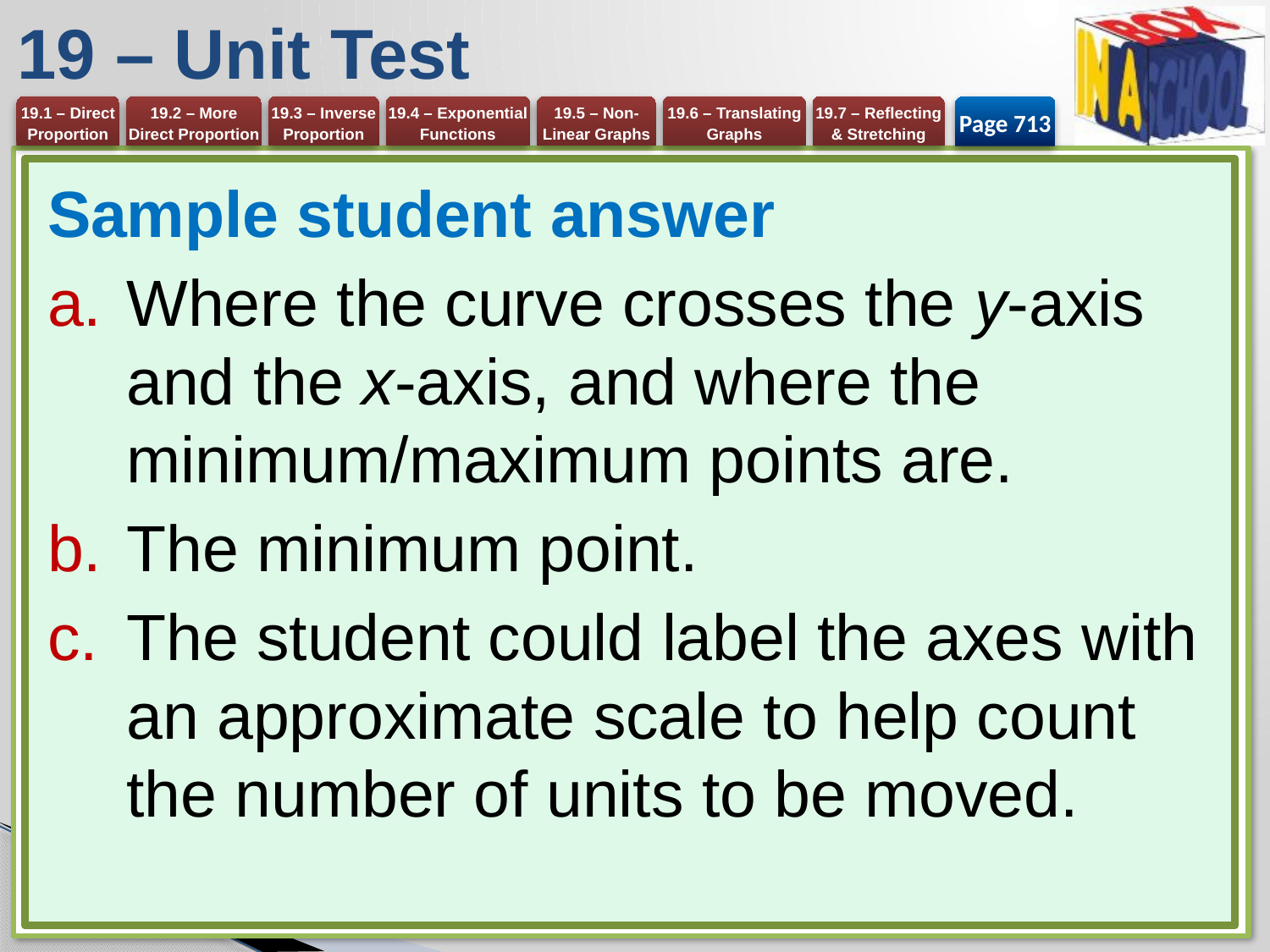

# 19 – Unit Test
Page 713
Sample student answer
Where the curve crosses the y-axis and the x-axis, and where the minimum/maximum points are.
The minimum point.
The student could label the axes with an approximate scale to help count the number of units to be moved.